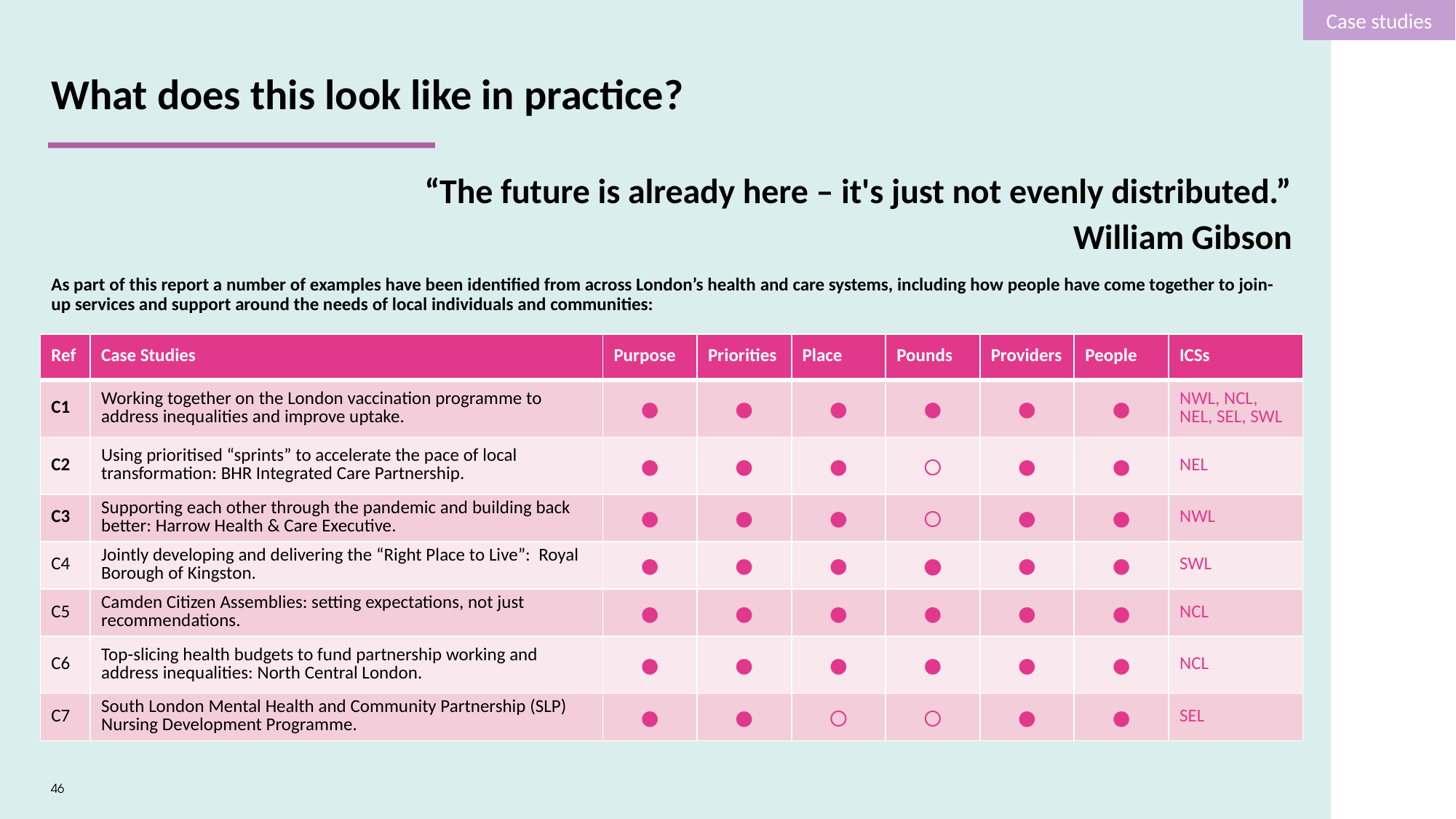

Case studies
What does this look like in practice?
“The future is already here – it's just not evenly distributed.”
William Gibson
As part of this report a number of examples have been identified from across London’s health and care systems, including how people have come together to join-up services and support around the needs of local individuals and communities:
| Ref | Case Studies | Purpose | Priorities | Place | Pounds | Providers | People | ICSs |
| --- | --- | --- | --- | --- | --- | --- | --- | --- |
| C1 | Working together on the London vaccination programme to address inequalities and improve uptake. | ● | ● | ● | ● | ● | ● | NWL, NCL, NEL, SEL, SWL |
| C2 | Using prioritised “sprints” to accelerate the pace of local transformation: BHR Integrated Care Partnership. | ● | ● | ● | ○ | ● | ● | NEL |
| C3 | Supporting each other through the pandemic and building back better: Harrow Health & Care Executive. | ● | ● | ● | ○ | ● | ● | NWL |
| C4 | Jointly developing and delivering the “Right Place to Live”: Royal Borough of Kingston. | ● | ● | ● | ● | ● | ● | SWL |
| C5 | Camden Citizen Assemblies: setting expectations, not just recommendations. | ● | ● | ● | ● | ● | ● | NCL |
| C6 | Top-slicing health budgets to fund partnership working and address inequalities: North Central London. | ● | ● | ● | ● | ● | ● | NCL |
| C7 | South London Mental Health and Community Partnership (SLP) Nursing Development Programme. | ● | ● | ○ | ○ | ● | ● | SEL |